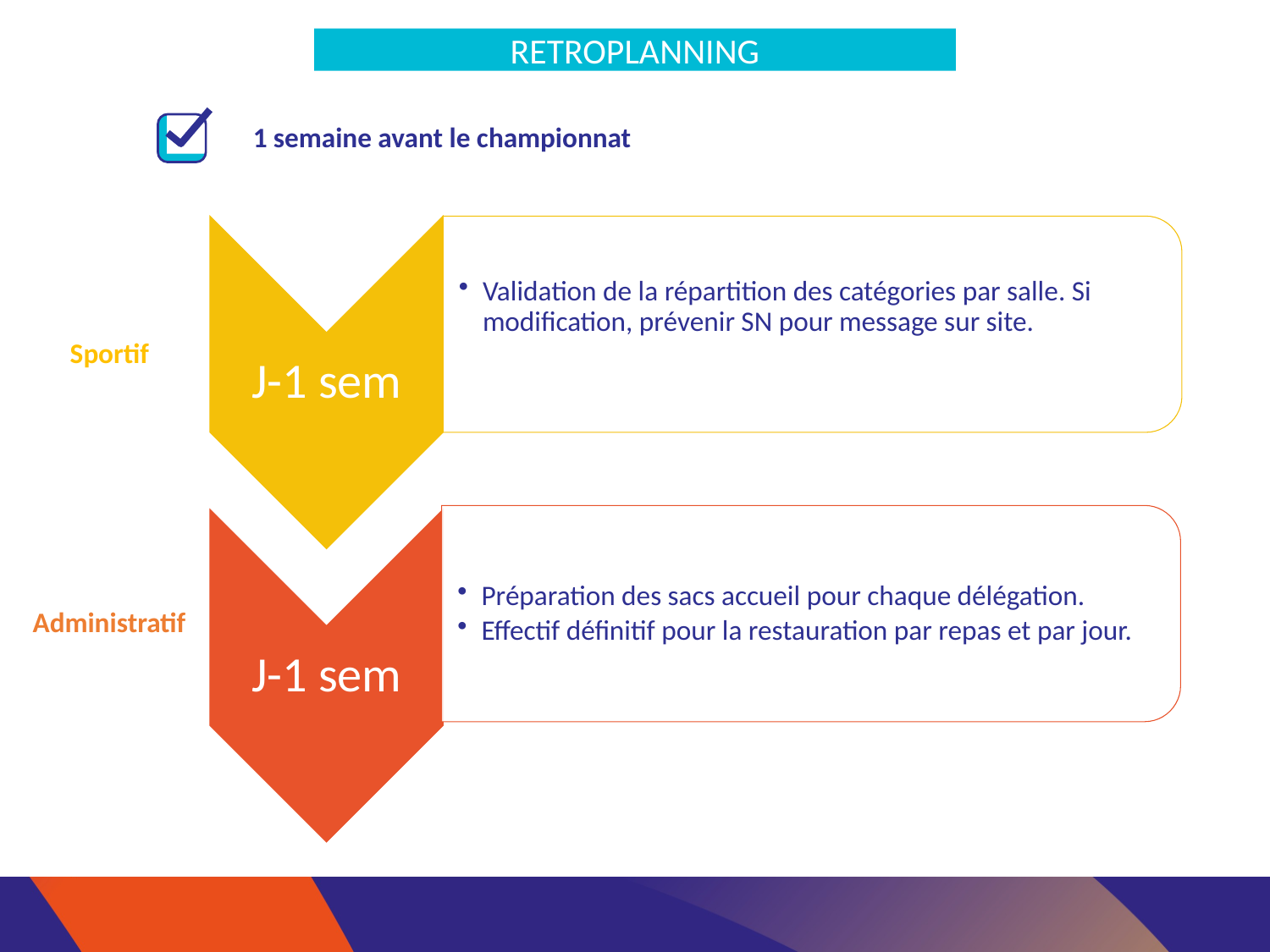

RETROPLANNING

1 semaine avant le championnat
J-1 sem
Validation de la répartition des catégories par salle. Si modification, prévenir SN pour message sur site.

J-1 sem
Préparation des sacs accueil pour chaque délégation.
Effectif définitif pour la restauration par repas et par jour.
Sportif
Administratif